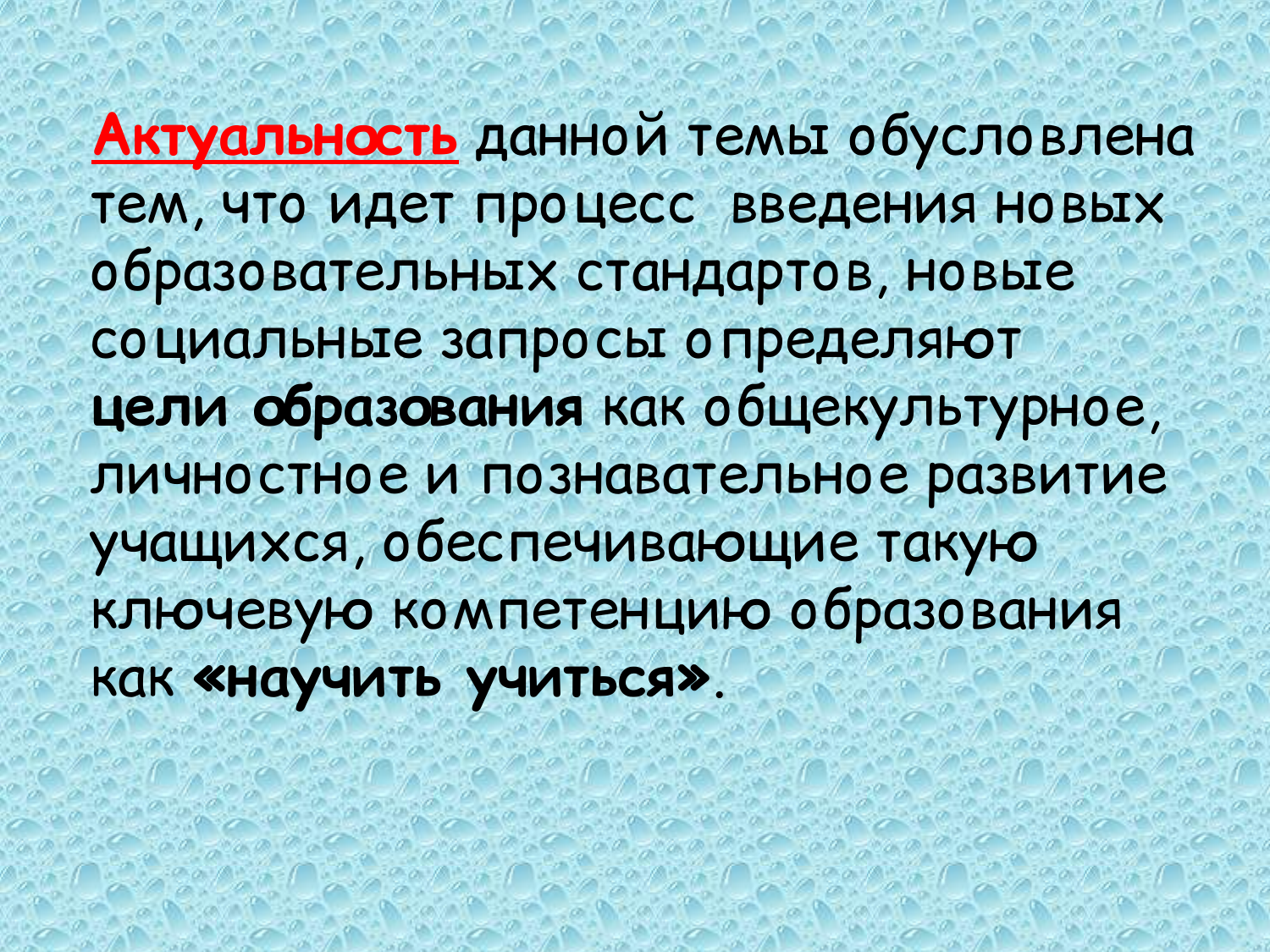

Актуальность данной темы обусловлена тем, что идет процесс  введения новых образовательных стандартов, новые социальные запросы определяют     цели образования как общекультурное, личностное и познавательное развитие учащихся, обеспечивающие такую ключевую компетенцию образования как «научить учиться».